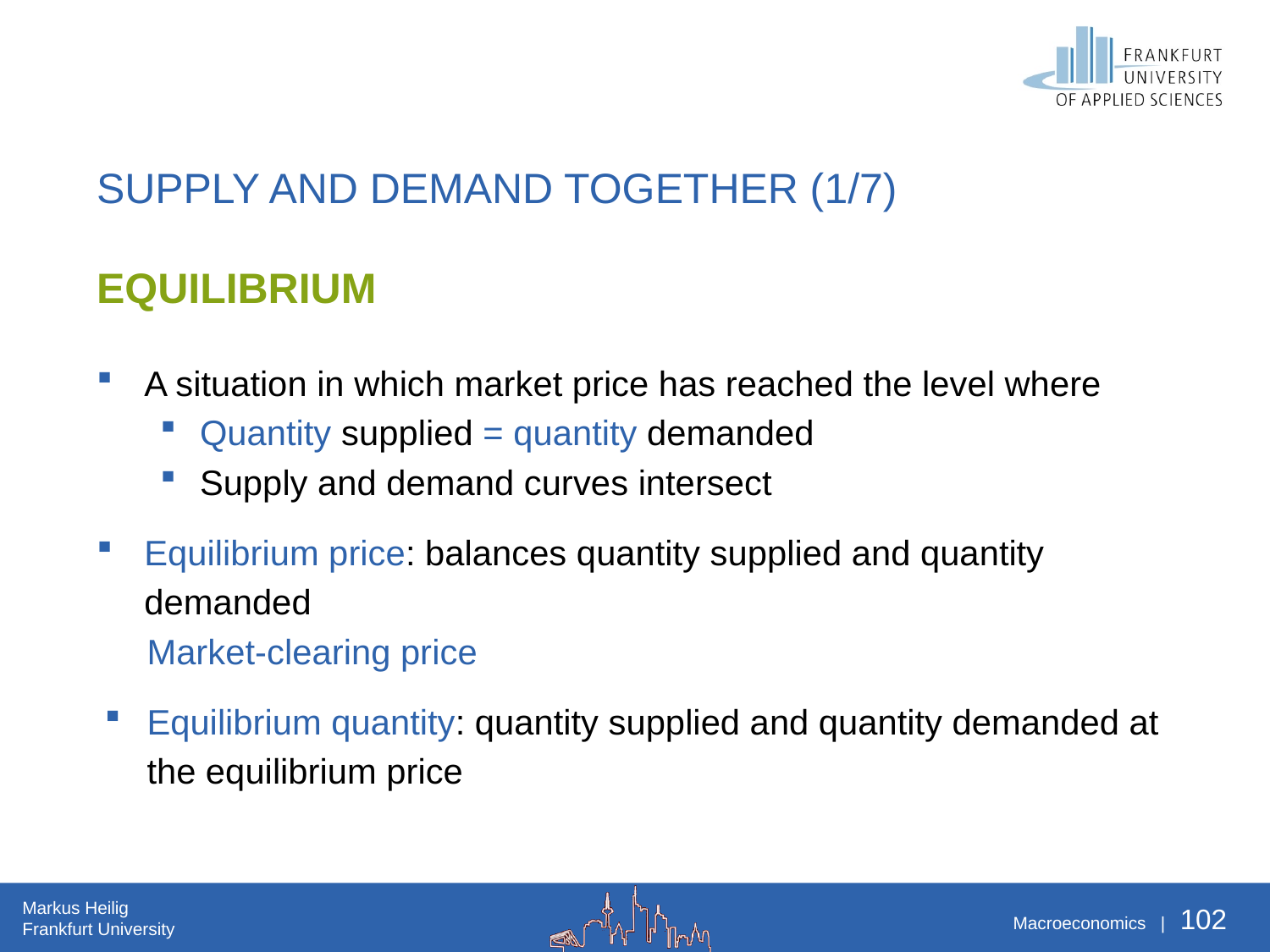

# Supply and Demand Together (1/7)
Equilibrium
A situation in which market price has reached the level where
Quantity supplied = quantity demanded
Supply and demand curves intersect
Equilibrium price: balances quantity supplied and quantity demanded
Market-clearing price
Equilibrium quantity: quantity supplied and quantity demanded at the equilibrium price